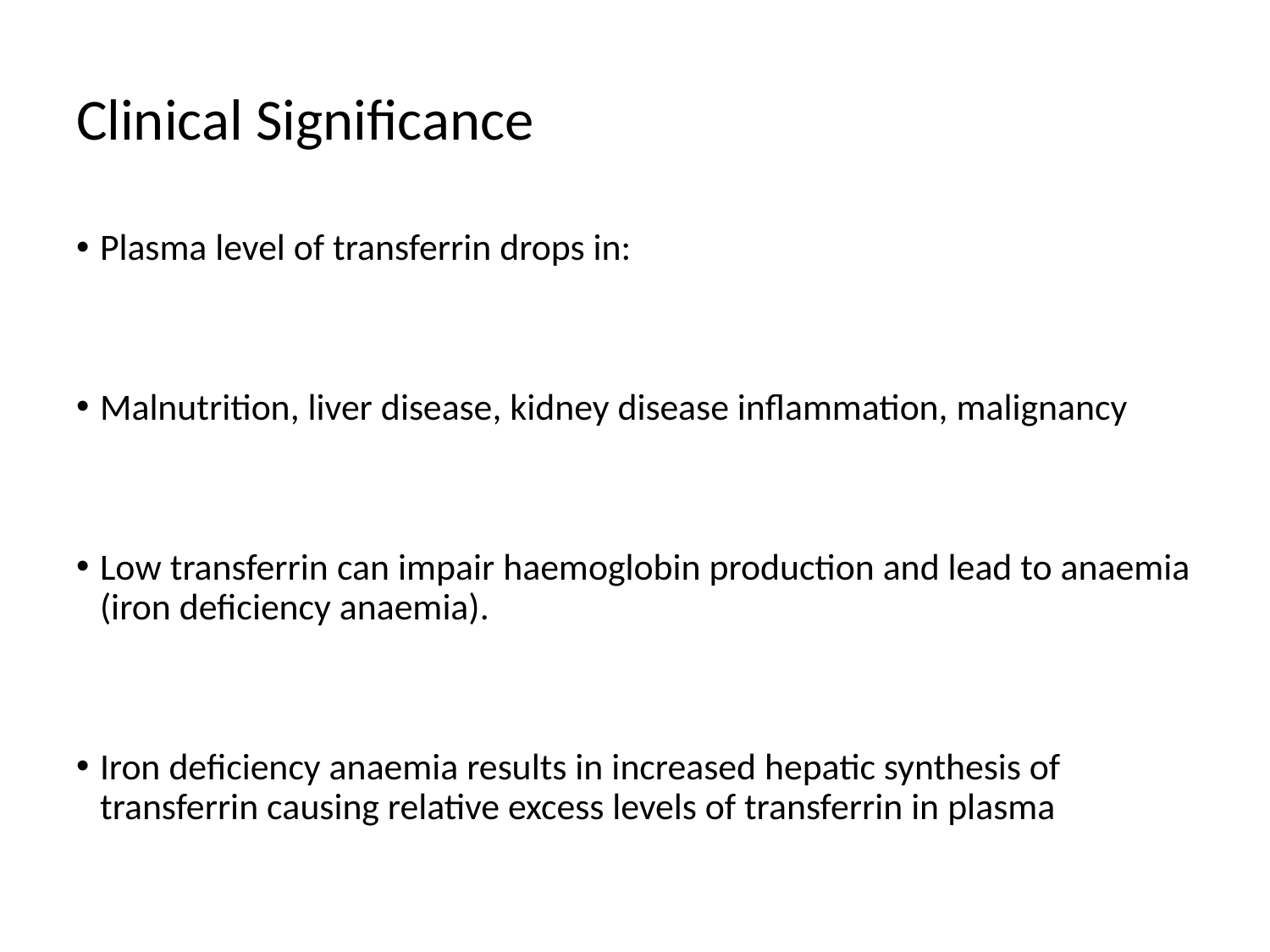

# Clinical Significance
Plasma level of transferrin drops in:

Malnutrition, liver disease, kidney disease inflammation, malignancy

Low transferrin can impair haemoglobin production and lead to anaemia (iron deficiency anaemia).

Iron deficiency anaemia results in increased hepatic synthesis of transferrin causing relative excess levels of transferrin in plasma